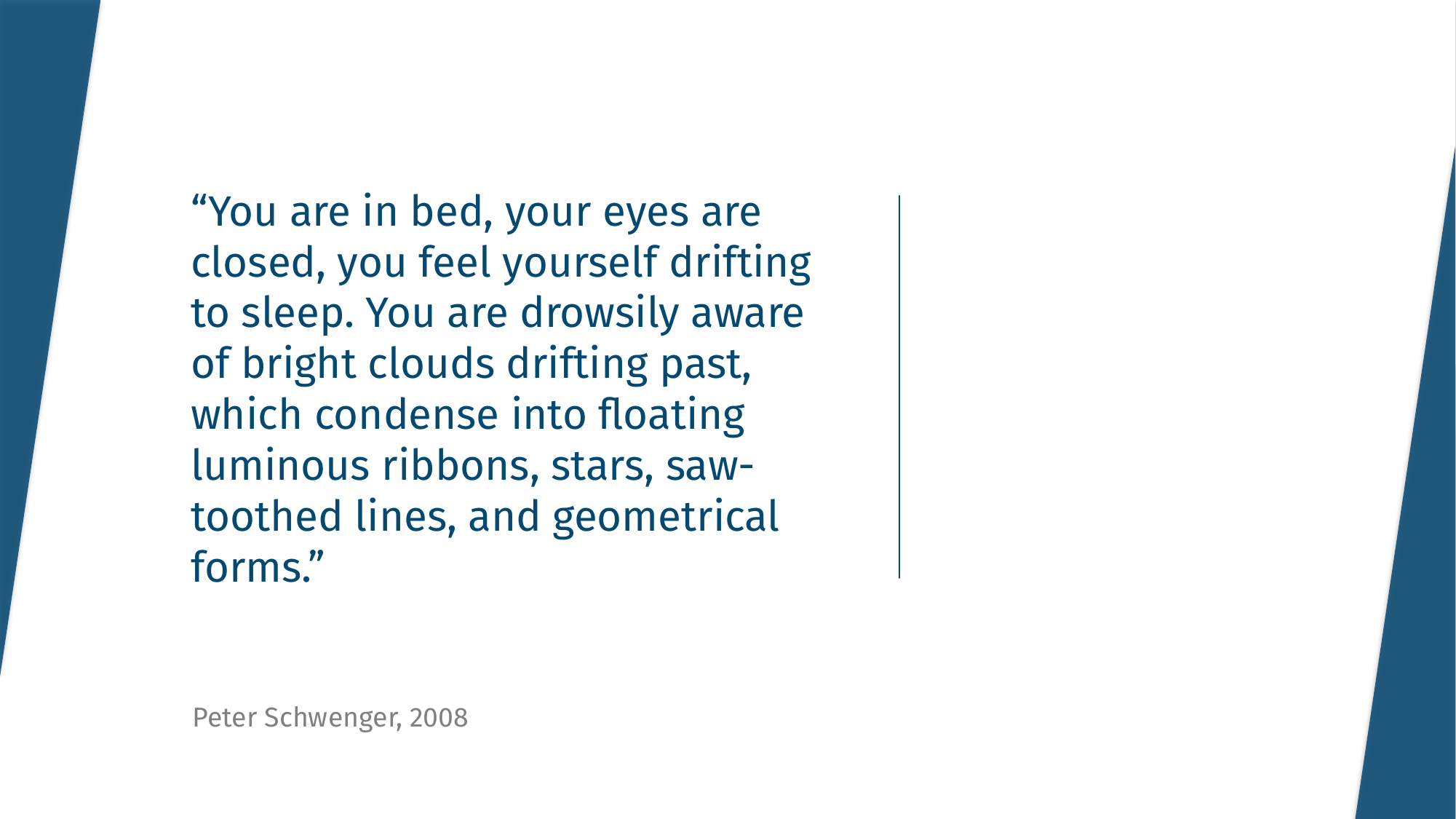

# “You are in bed, your eyes are closed, you feel yourself drifting to sleep. You are drowsily aware of bright clouds drifting past, which condense into floating luminous ribbons, stars, saw-toothed lines, and geometrical forms.”

Peter Schwenger, 2008